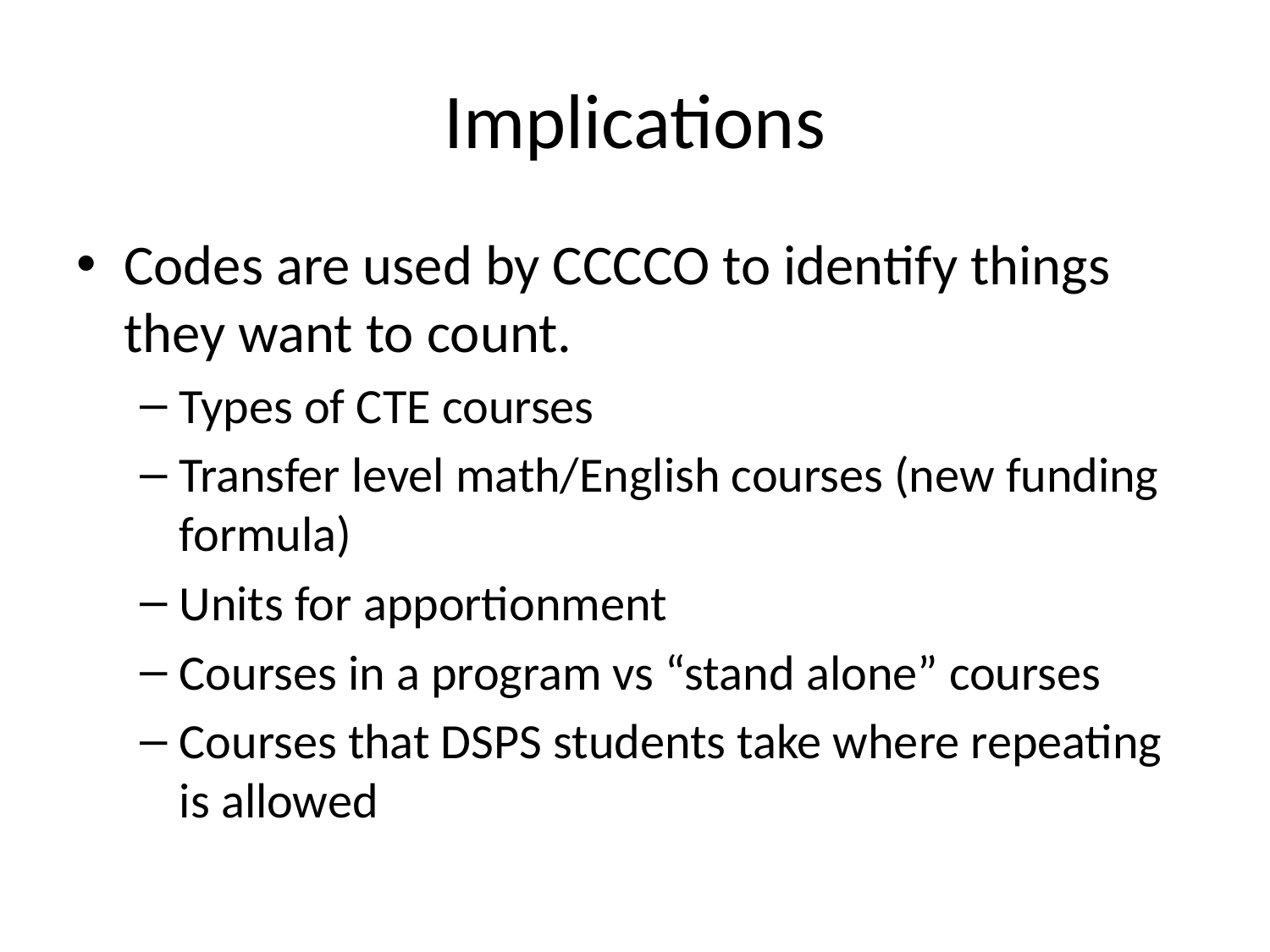

# Implications
Codes are used by CCCCO to identify things they want to count.
Types of CTE courses
Transfer level math/English courses (new funding formula)
Units for apportionment
Courses in a program vs “stand alone” courses
Courses that DSPS students take where repeating is allowed